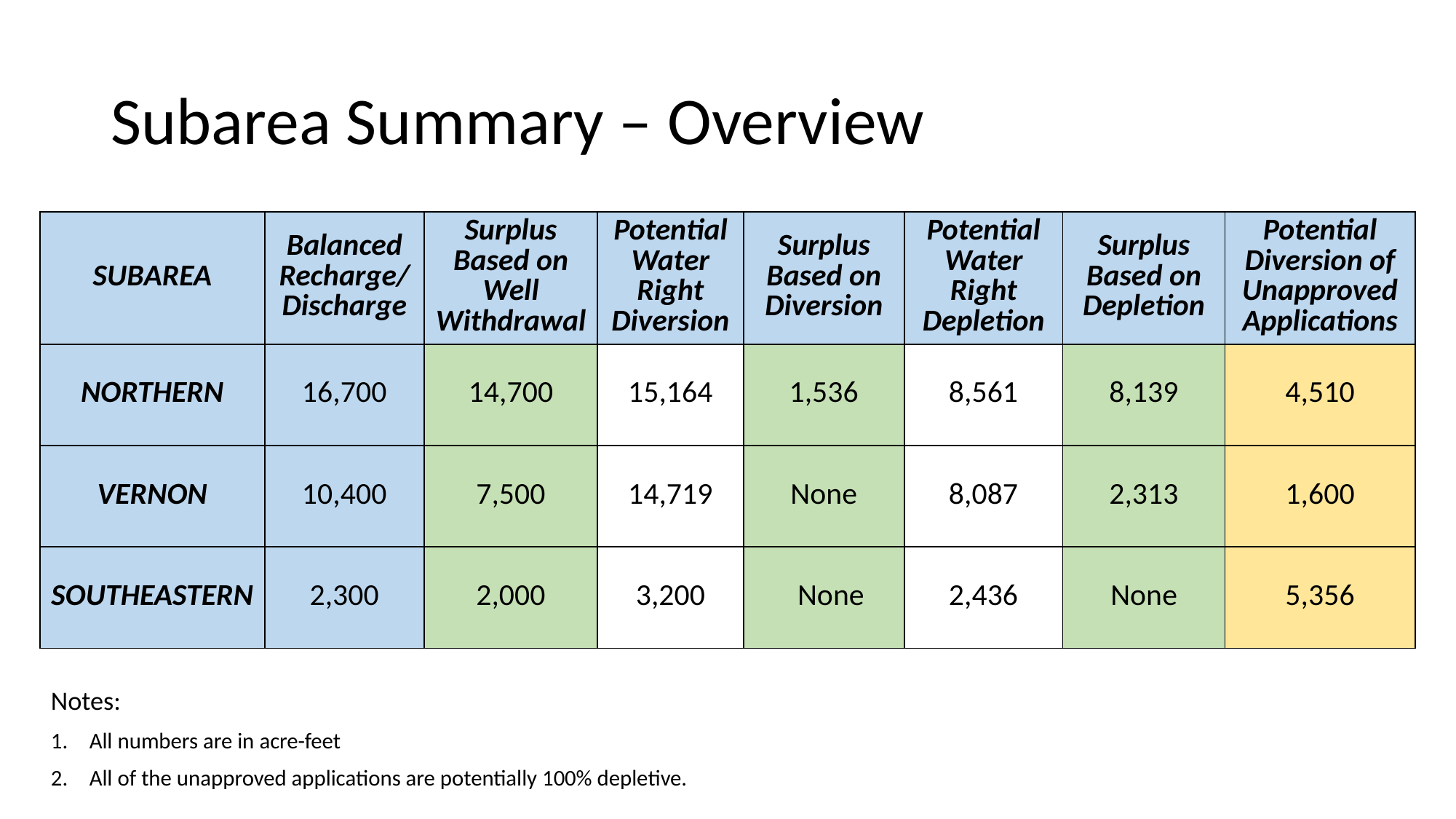

# Subarea Summary – Overview
| SUBAREA | Balanced Recharge/ Discharge | Surplus Based on Well Withdrawal | Potential Water Right Diversion | Surplus Based on Diversion | Potential Water Right Depletion | Surplus Based on Depletion | Potential Diversion of Unapproved Applications |
| --- | --- | --- | --- | --- | --- | --- | --- |
| NORTHERN | 16,700 | 14,700 | 15,164 | 1,536 | 8,561 | 8,139 | 4,510 |
| VERNON | 10,400 | 7,500 | 14,719 | None | 8,087 | 2,313 | 1,600 |
| SOUTHEASTERN | 2,300 | 2,000 | 3,200 | None | 2,436 | None | 5,356 |
Notes:
All numbers are in acre-feet
All of the unapproved applications are potentially 100% depletive.